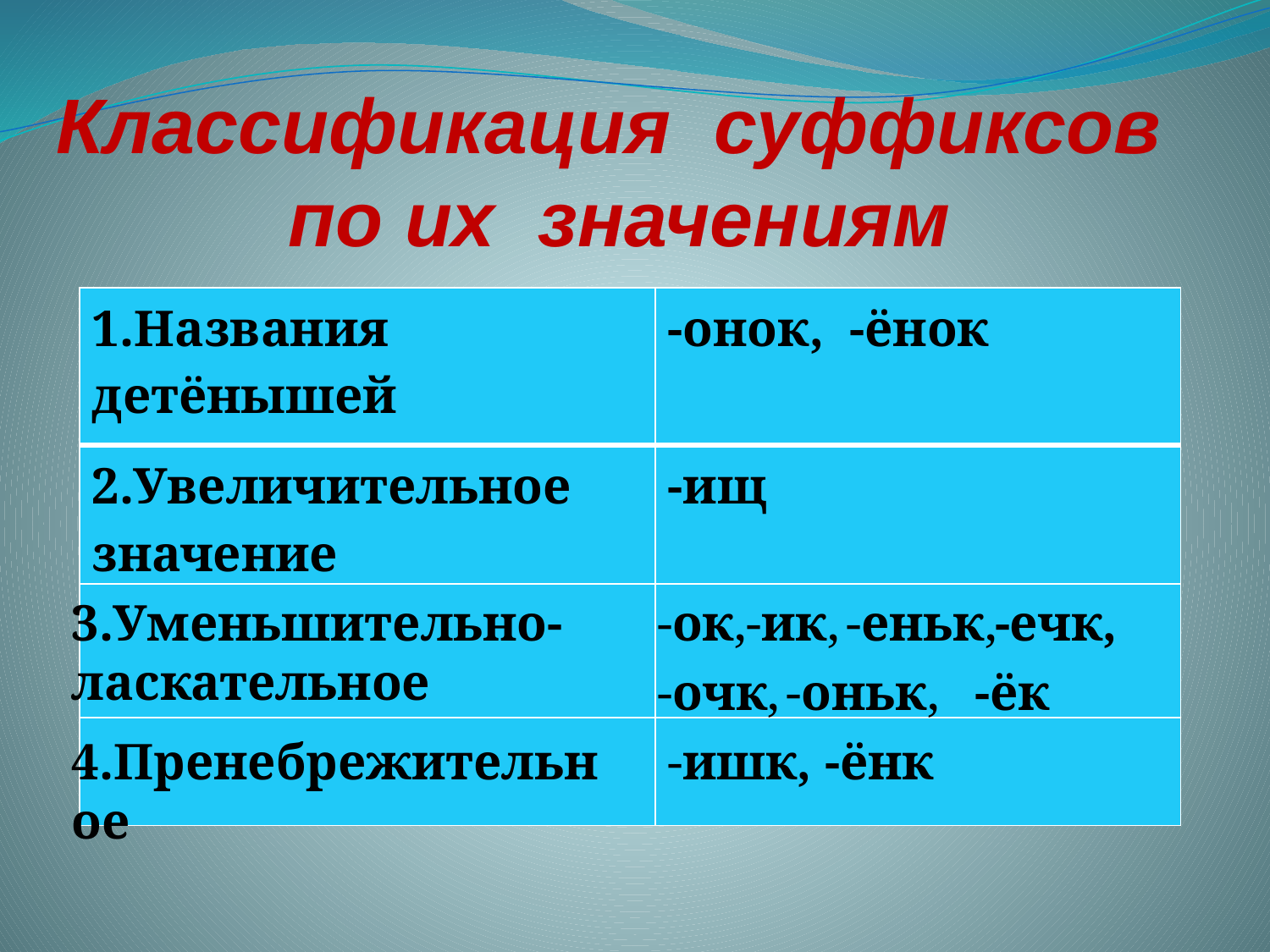

Классификация  суффиксов  по их  значениям
| 1.Названия детёнышей | -онок, -ёнок |
| --- | --- |
| 2.Увеличительное значение | -ищ |
|  |  |
|  |  |
3.Уменьшительно-ласкательное
-ок,
-ик,
-еньк,
-ечк,
-очк,
-оньк,
-ёк
4.Пренебрежительное
-ишк, -ёнк